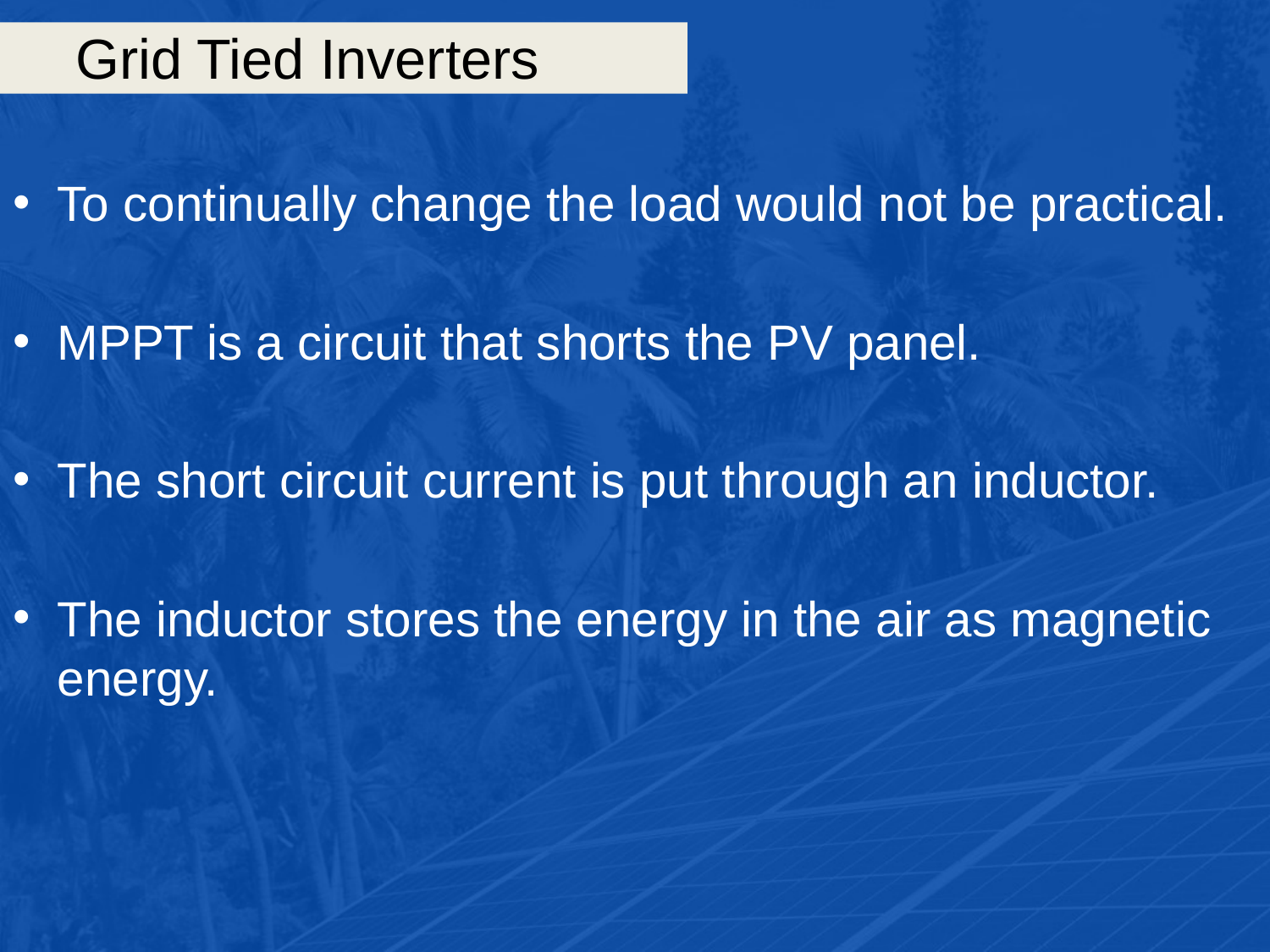

# Grid Tied Inverters
To continually change the load would not be practical.

MPPT is a circuit that shorts the PV panel.

The short circuit current is put through an inductor.

The inductor stores the energy in the air as magnetic energy.